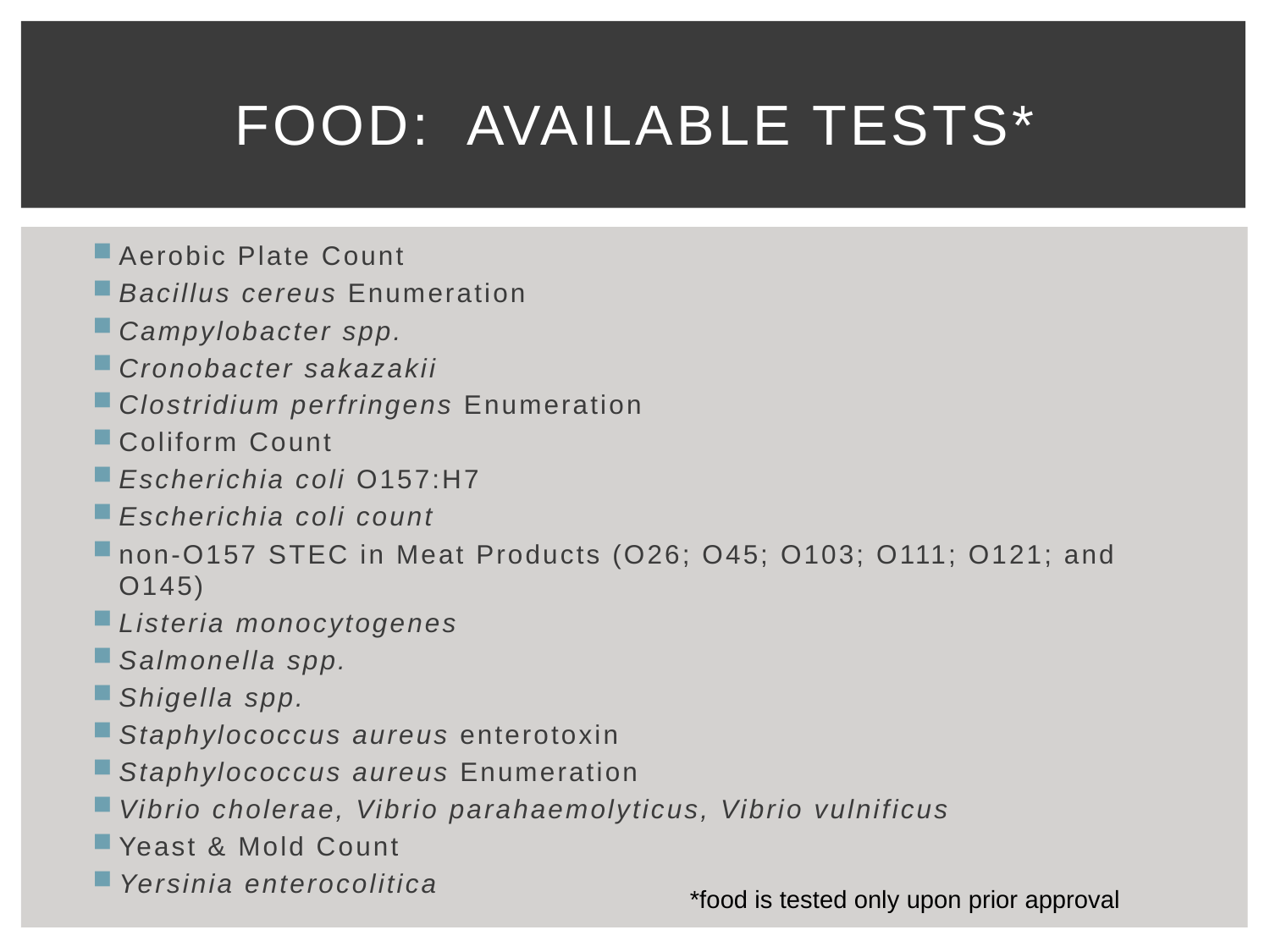

# Food:  Available Tests*
Aerobic Plate Count
Bacillus cereus Enumeration
Campylobacter spp.
Cronobacter sakazakii
Clostridium perfringens Enumeration
Coliform Count
Escherichia coli O157:H7
Escherichia coli count
non-O157 STEC in Meat Products (O26; O45; O103; O111; O121; and O145)
Listeria monocytogenes
Salmonella spp.
Shigella spp.
Staphylococcus aureus enterotoxin
Staphylococcus aureus Enumeration
Vibrio cholerae, Vibrio parahaemolyticus, Vibrio vulnificus
Yeast & Mold Count
Yersinia enterocolitica

*food is tested only upon prior approval